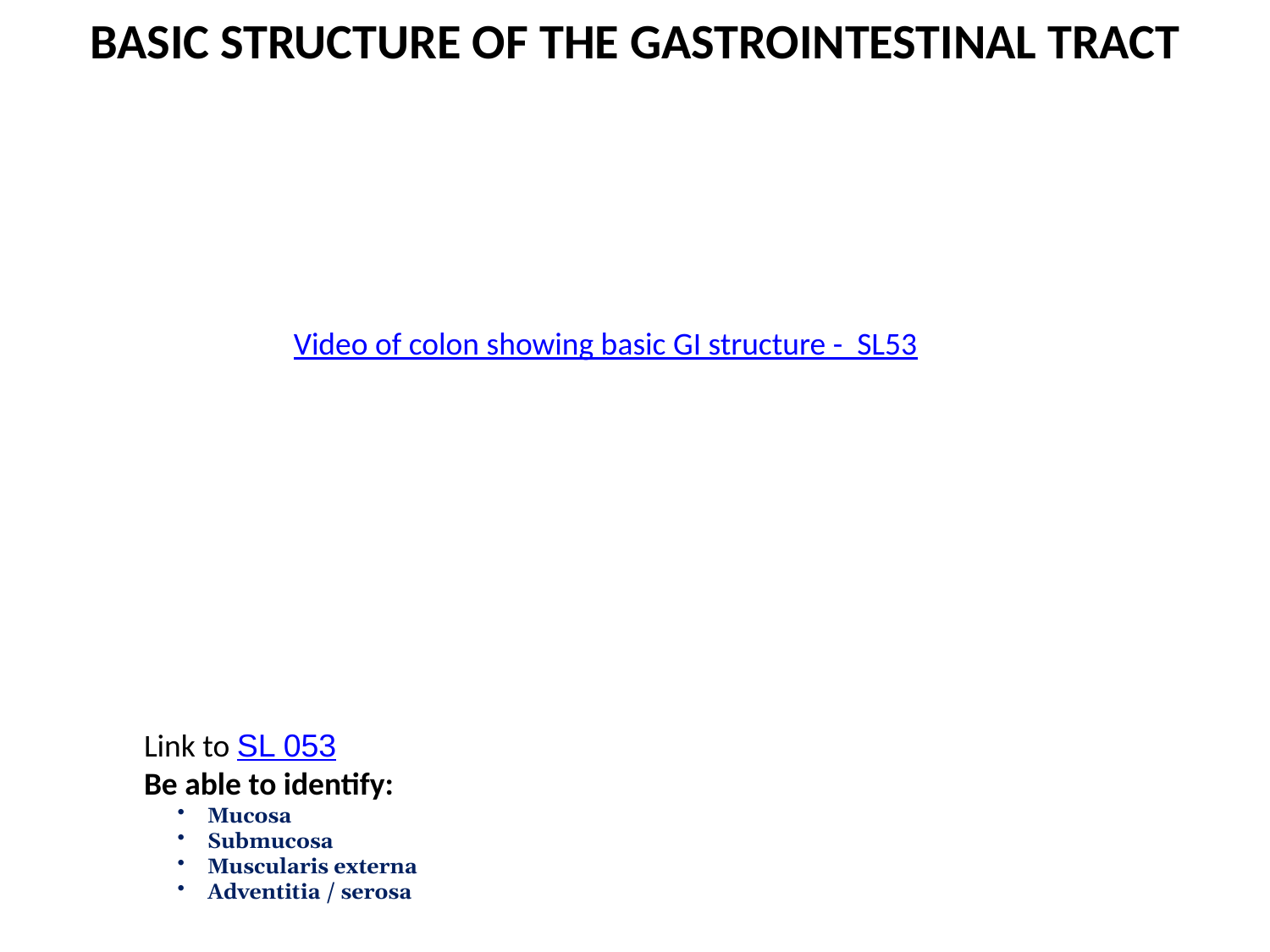

BASIC STRUCTURE OF THE GASTROINTESTINAL TRACT
Video of colon showing basic GI structure -  SL53
Link to SL 053
Be able to identify:
Mucosa
Submucosa
Muscularis externa
Adventitia / serosa